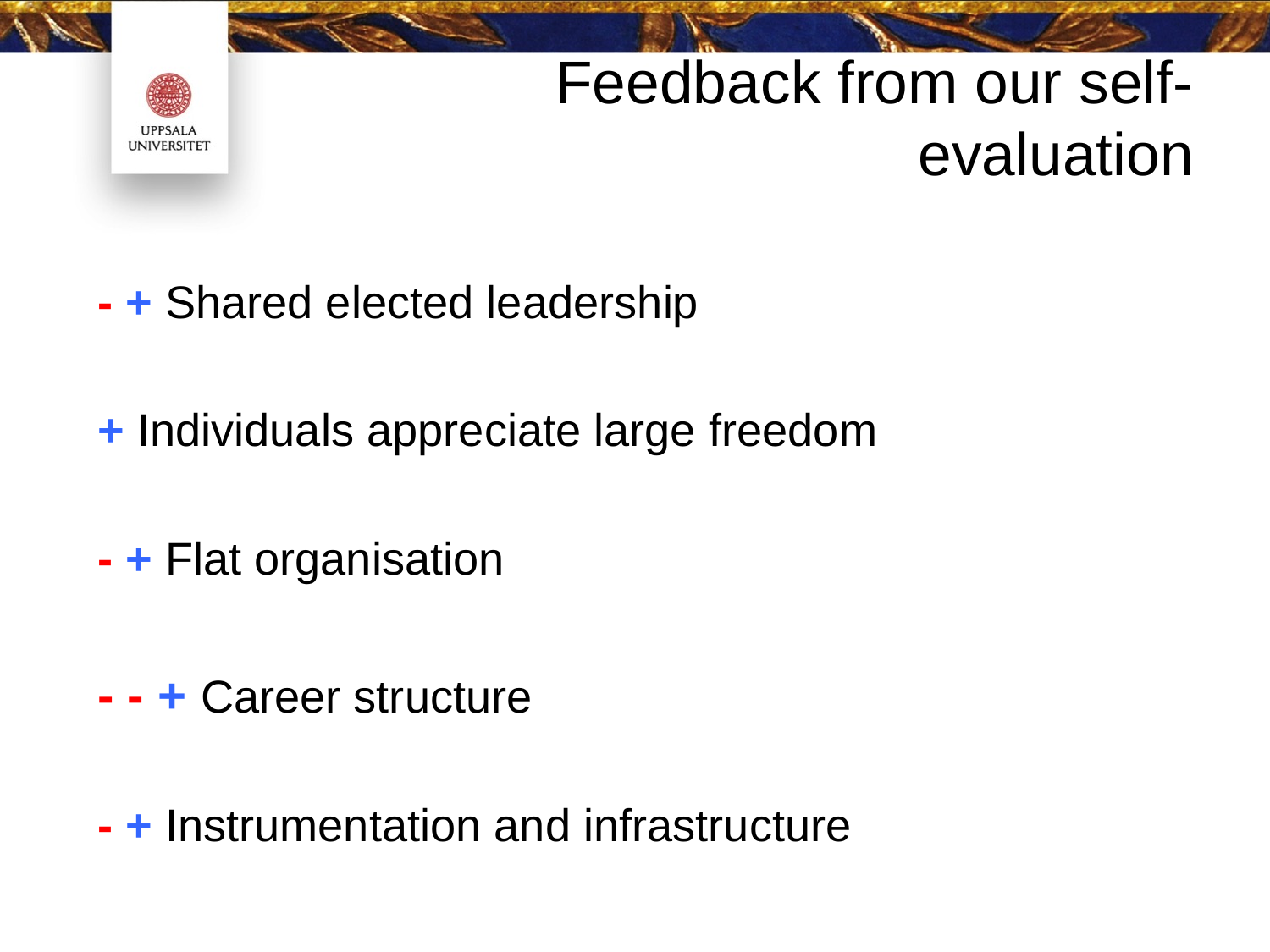

# Feedback from our self-evaluation

- + Shared elected leadership

+ Individuals appreciate large freedom

- + Flat organisation

- - + Career structure

- + Instrumentation and infrastructure